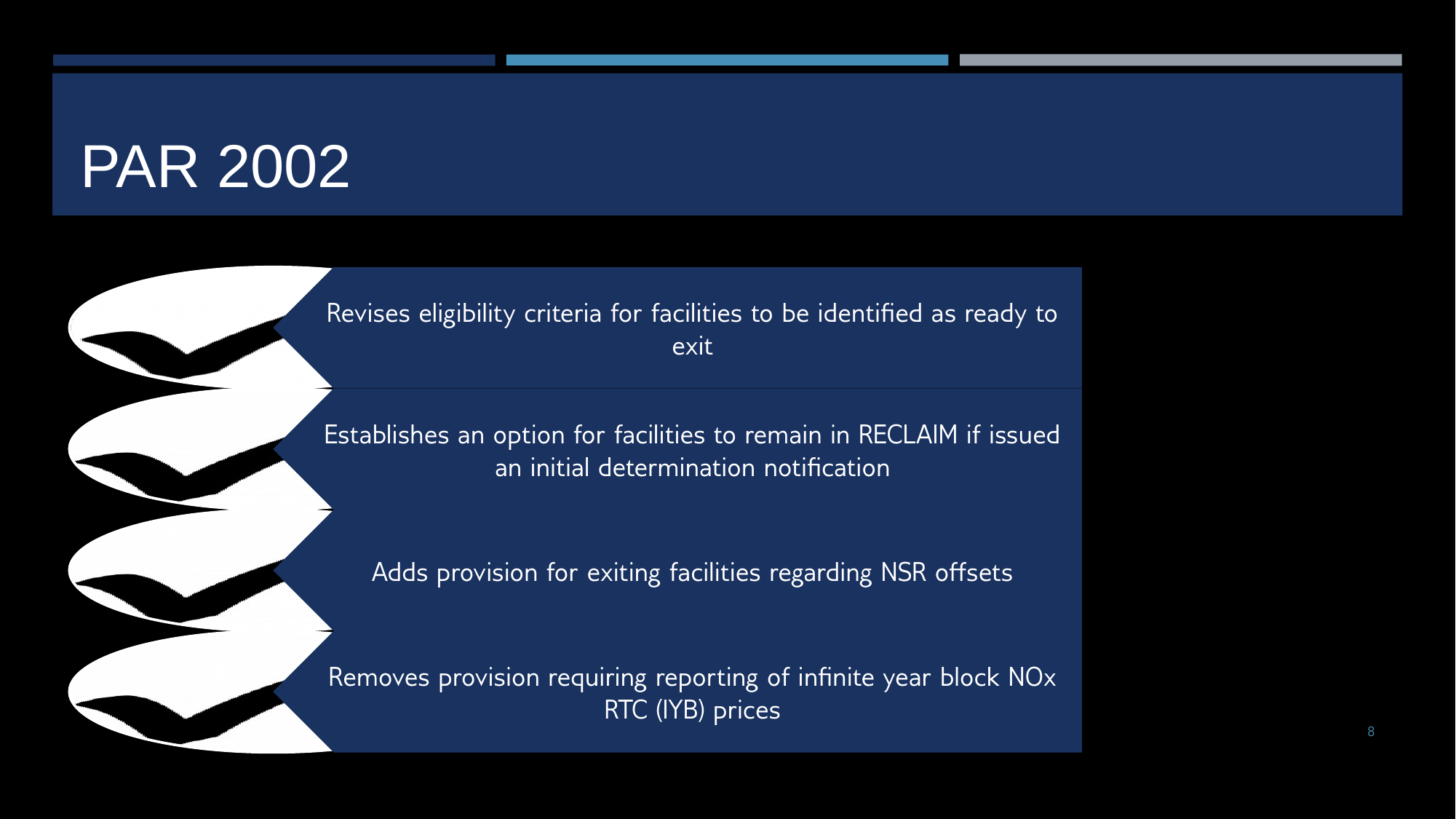

# PAR 2002
Revises eligibility criteria for facilities to be identified as ready to exit
Establishes an option for facilities to remain in RECLAIM if issued an initial determination notification
Adds provision for exiting facilities regarding NSR offsets
Removes provision requiring reporting of infinite year block NOx RTC (IYB) prices
8